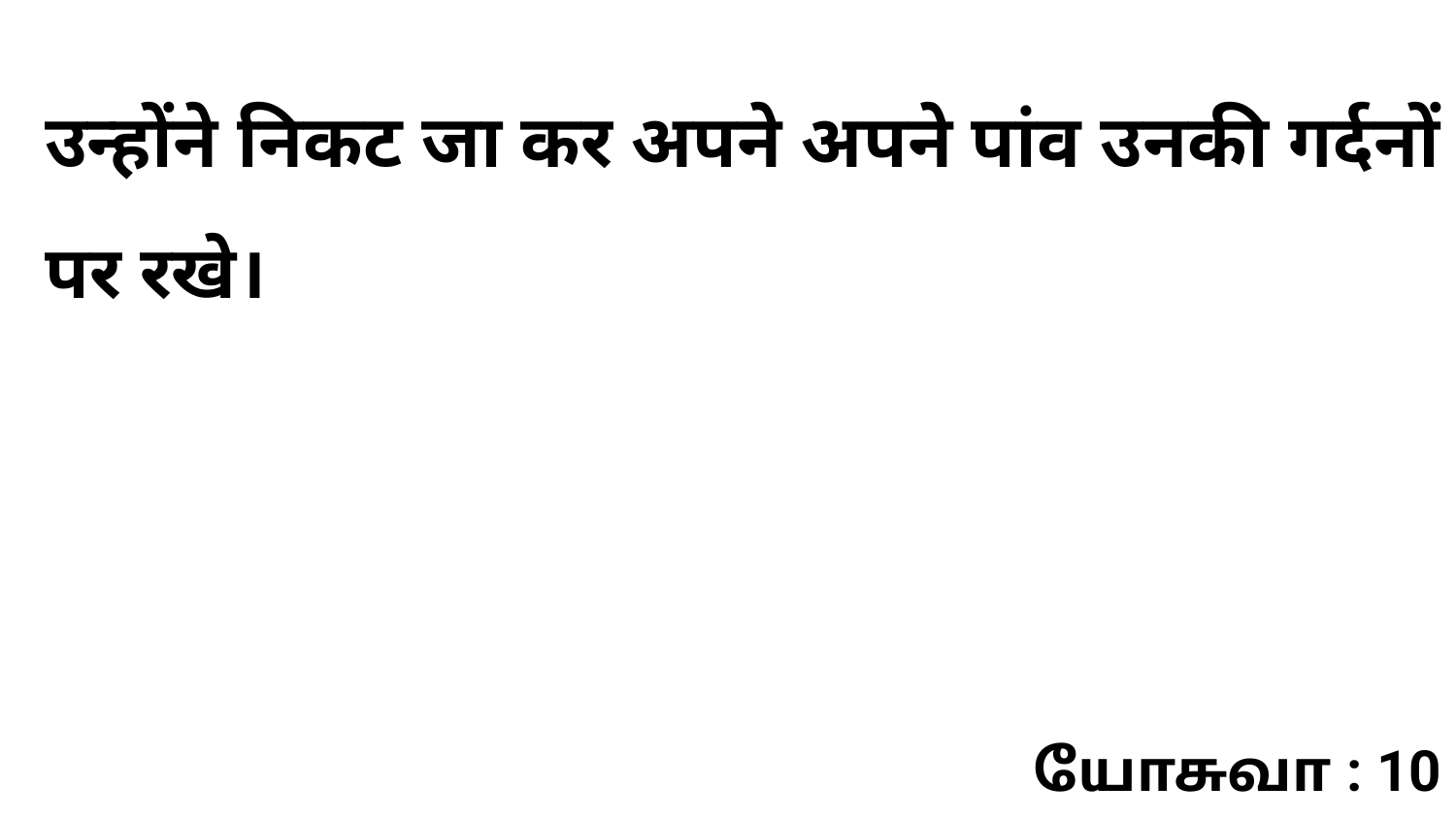

उन्होंने निकट जा कर अपने अपने पांव उनकी गर्दनों पर रखे।
யோசுவா : 10